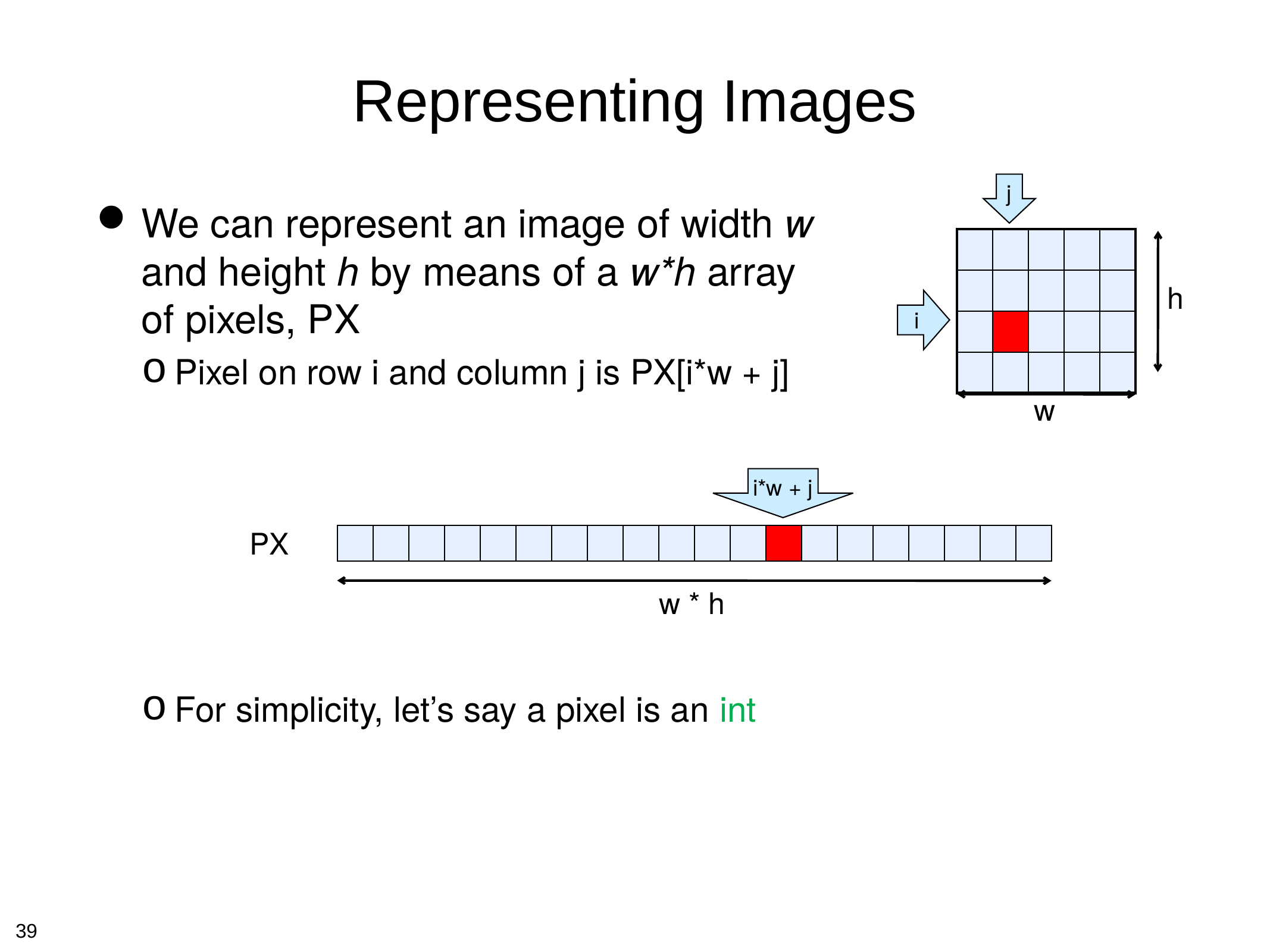

# Representing Images
j
We can represent an image of width w
and height h by means of a w*h array
of pixels, PX
Pixel on row i and column j is PX[i*w + j]

For simplicity, let’s say a pixel is an int
|  |  |  |  |  |
| --- | --- | --- | --- | --- |
|  |  |  |  |  |
|  |  |  |  |  |
|  |  |  |  |  |
h
i
w
i*w + j
PX
|  |  |  |  |  |  |  |  |  |  |  |  |  |  |  |  |  |  |  |  |
| --- | --- | --- | --- | --- | --- | --- | --- | --- | --- | --- | --- | --- | --- | --- | --- | --- | --- | --- | --- |
w * h
39